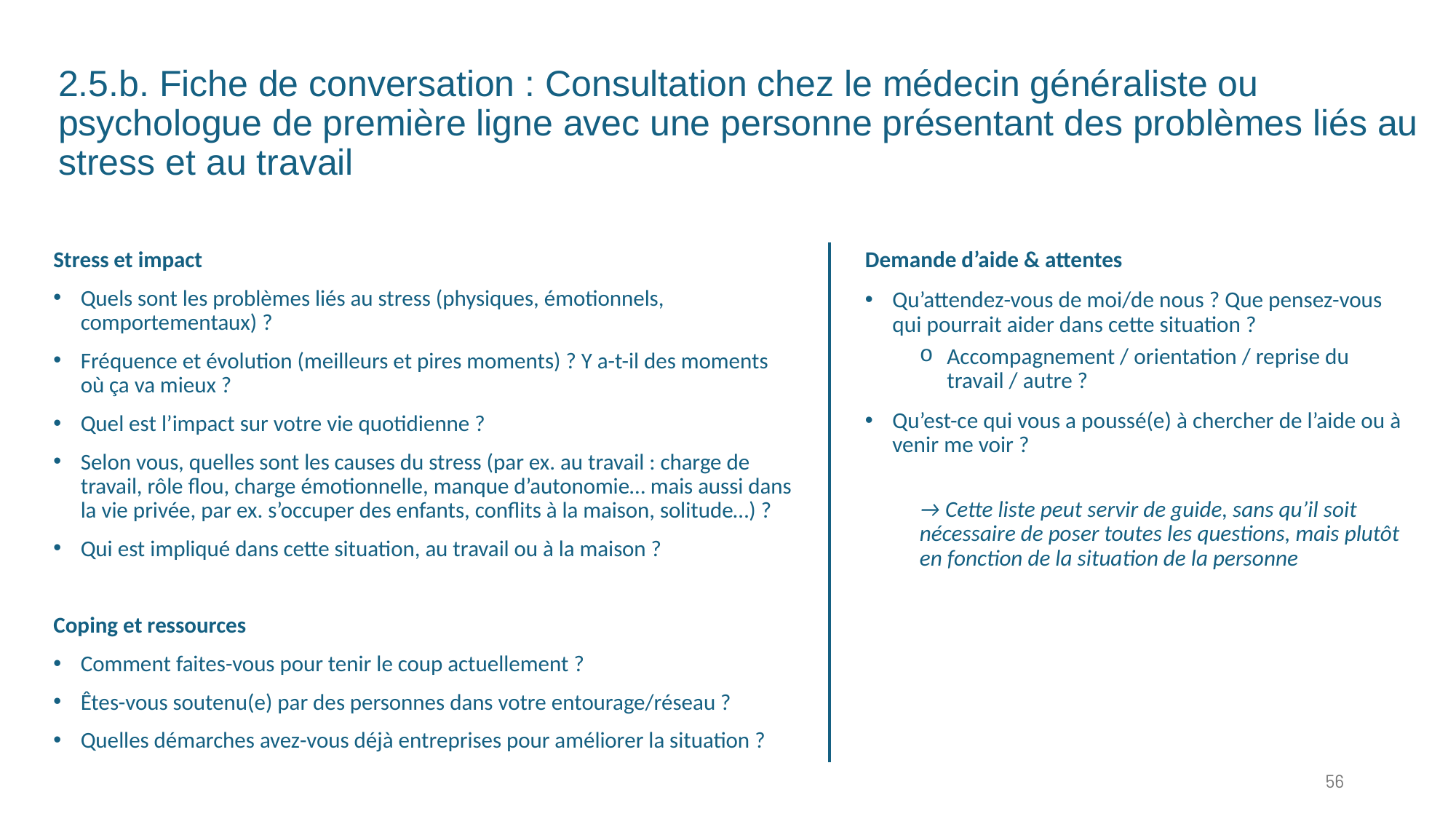

# 2.5.b. Fiche de conversation : Consultation chez le médecin généraliste ou psychologue de première ligne avec une personne présentant des problèmes liés au stress et au travail
Stress et impact
Quels sont les problèmes liés au stress (physiques, émotionnels, comportementaux) ?
Fréquence et évolution (meilleurs et pires moments) ? Y a-t-il des moments où ça va mieux ?
Quel est l’impact sur votre vie quotidienne ?
Selon vous, quelles sont les causes du stress (par ex. au travail : charge de travail, rôle flou, charge émotionnelle, manque d’autonomie… mais aussi dans la vie privée, par ex. s’occuper des enfants, conflits à la maison, solitude…) ?
Qui est impliqué dans cette situation, au travail ou à la maison ?

Coping et ressources
Comment faites-vous pour tenir le coup actuellement ?
Êtes-vous soutenu(e) par des personnes dans votre entourage/réseau ?
Quelles démarches avez-vous déjà entreprises pour améliorer la situation ?

Demande d’aide & attentes
Qu’attendez-vous de moi/de nous ? Que pensez-vous qui pourrait aider dans cette situation ?
Accompagnement / orientation / reprise du travail / autre ?
Qu’est-ce qui vous a poussé(e) à chercher de l’aide ou à venir me voir ?

→ Cette liste peut servir de guide, sans qu’il soit nécessaire de poser toutes les questions, mais plutôt en fonction de la situation de la personne

56